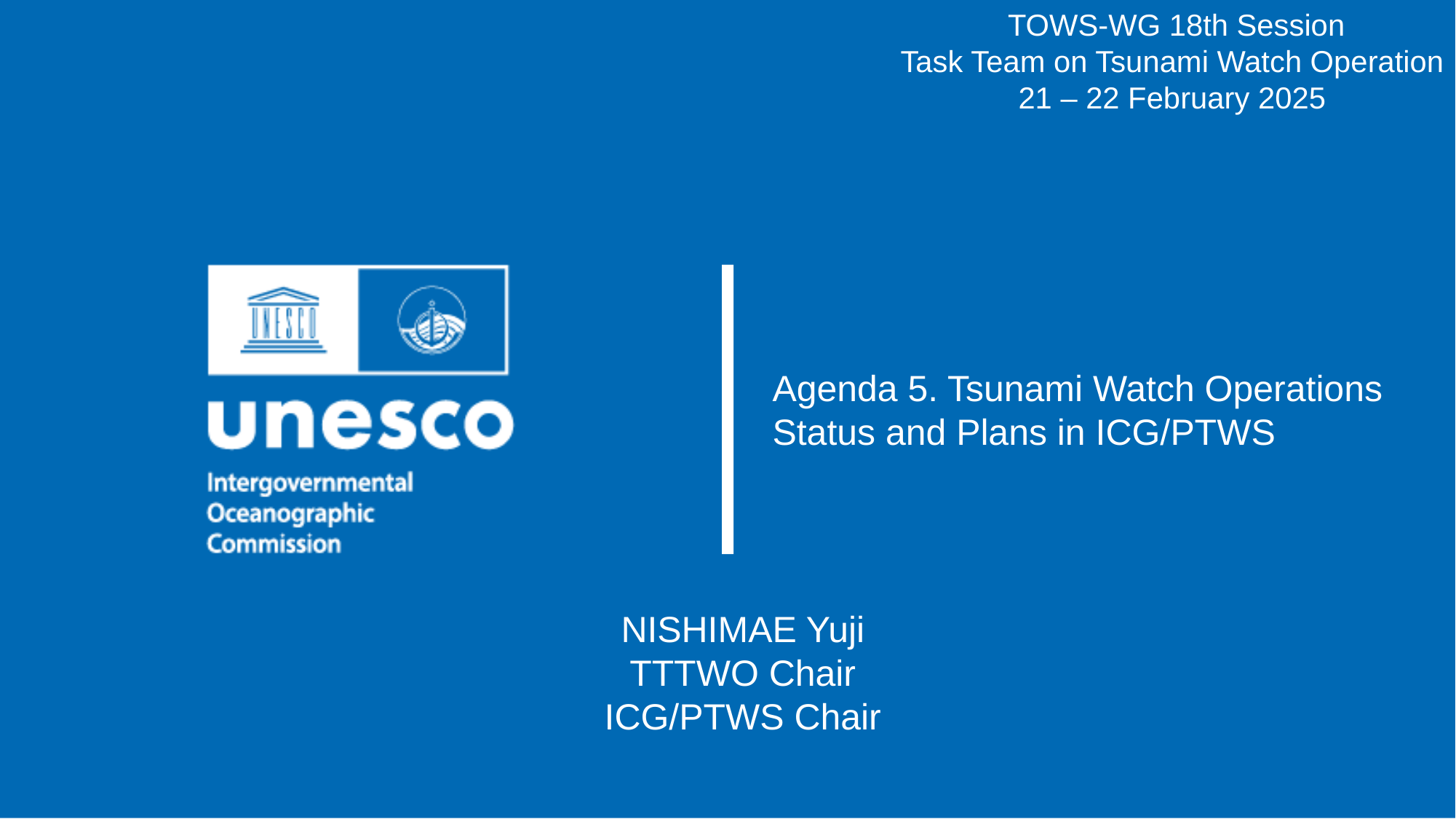

TOWS-WG 18th Session
Task Team on Tsunami Watch Operation
21 – 22 February 2025

Agenda 5. Tsunami Watch Operations Status and Plans in ICG/PTWS
NISHIMAE Yuji
TTTWO Chair
ICG/PTWS Chair